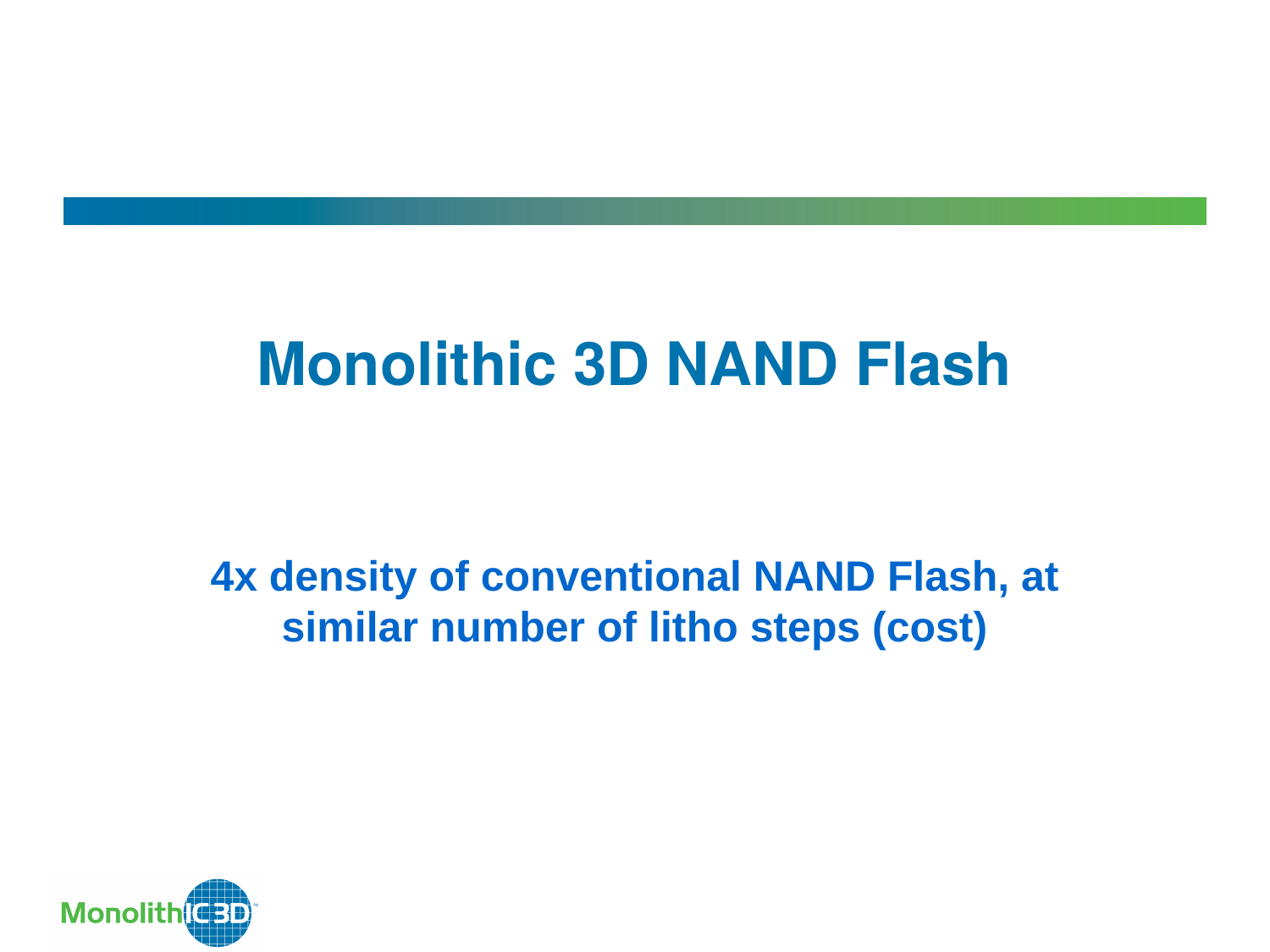

# Monolithic 3D NAND Flash
4x density of conventional NAND Flash, at similar number of litho steps (cost)